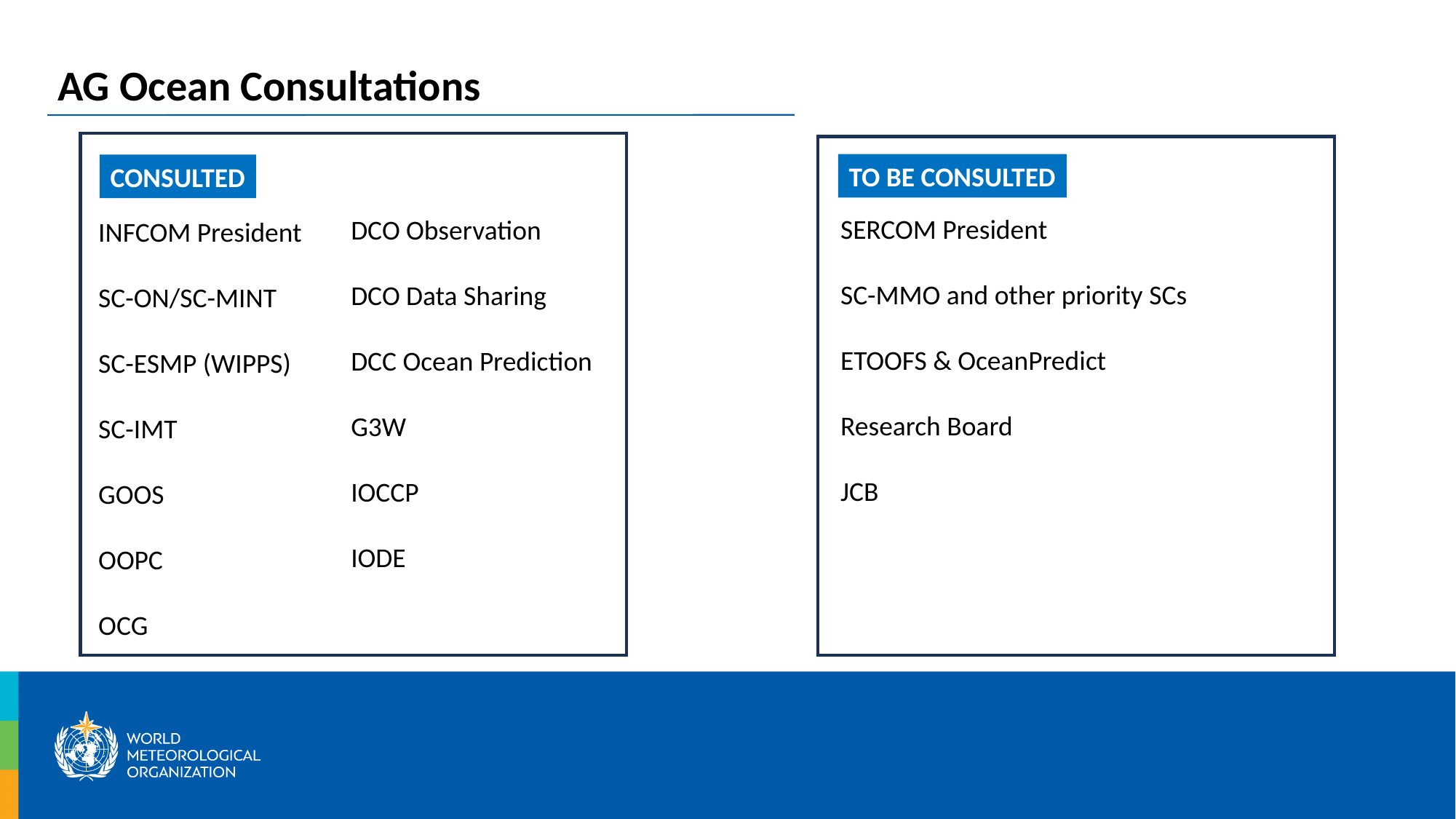

AG Ocean Consultations

TO BE CONSULTED
CONSULTED

SERCOM President

SC-MMO and other priority SCs

ETOOFS & OceanPredict

Research Board

JCB

INFCOM President

SC-ON/SC-MINT

SC-ESMP (WIPPS)

SC-IMT

GOOS

OOPC

OCG

DCO Observation

DCO Data Sharing

DCC Ocean Prediction

G3W

IOCCP

IODE